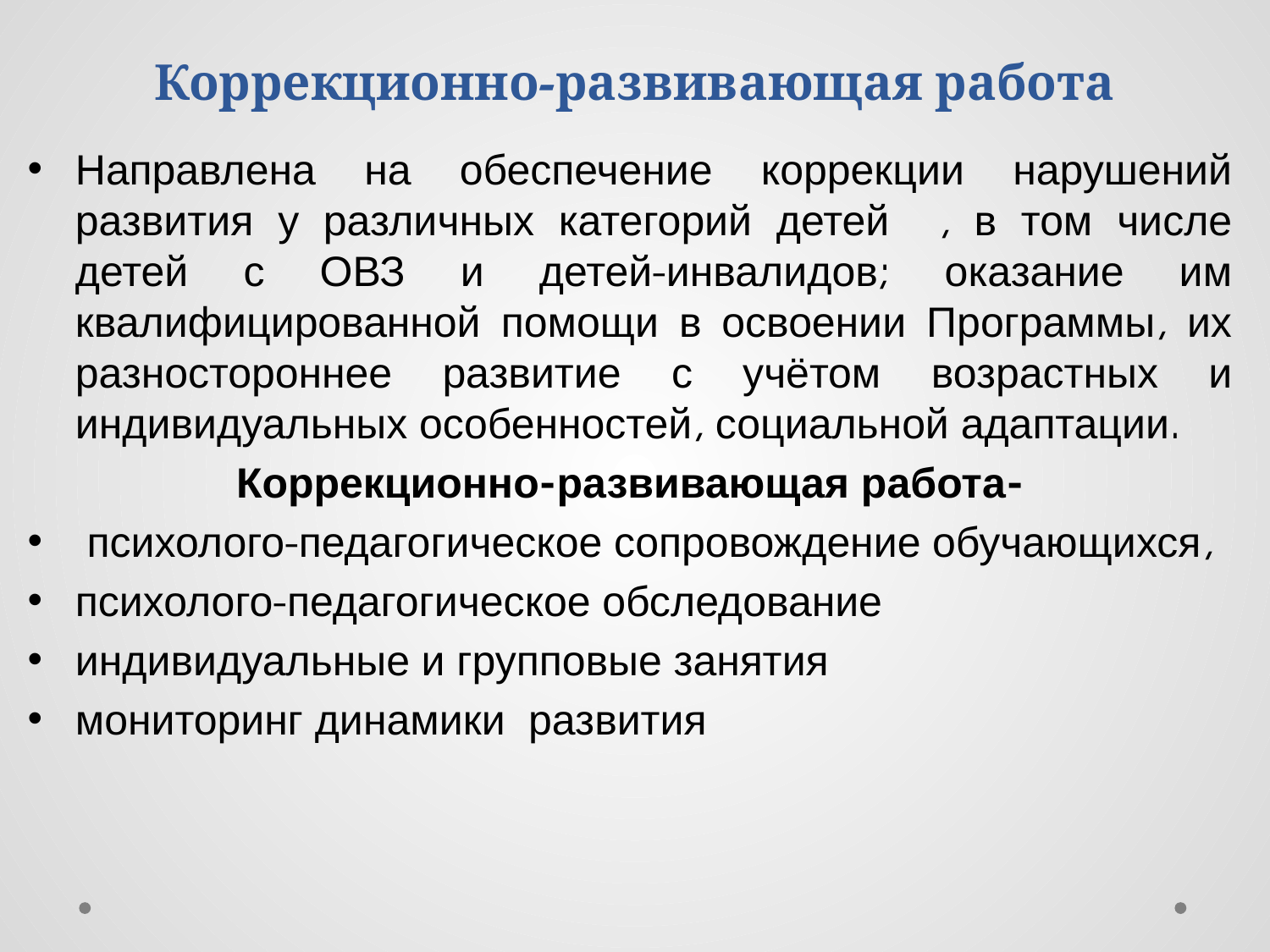

# Коррекционно-развивающая работа
Направлена на обеспечение коррекции нарушений развития у различных категорий детей  , в том числе детей с ОВЗ и детей-инвалидов; оказание им квалифицированной помощи в освоении Программы, их разностороннее развитие с учётом возрастных и индивидуальных особенностей, социальной адаптации.
Коррекционно-развивающая работа-
 психолого-педагогическое сопровождение обучающихся,
психолого-педагогическое обследование
индивидуальные и групповые занятия
мониторинг динамики  развития